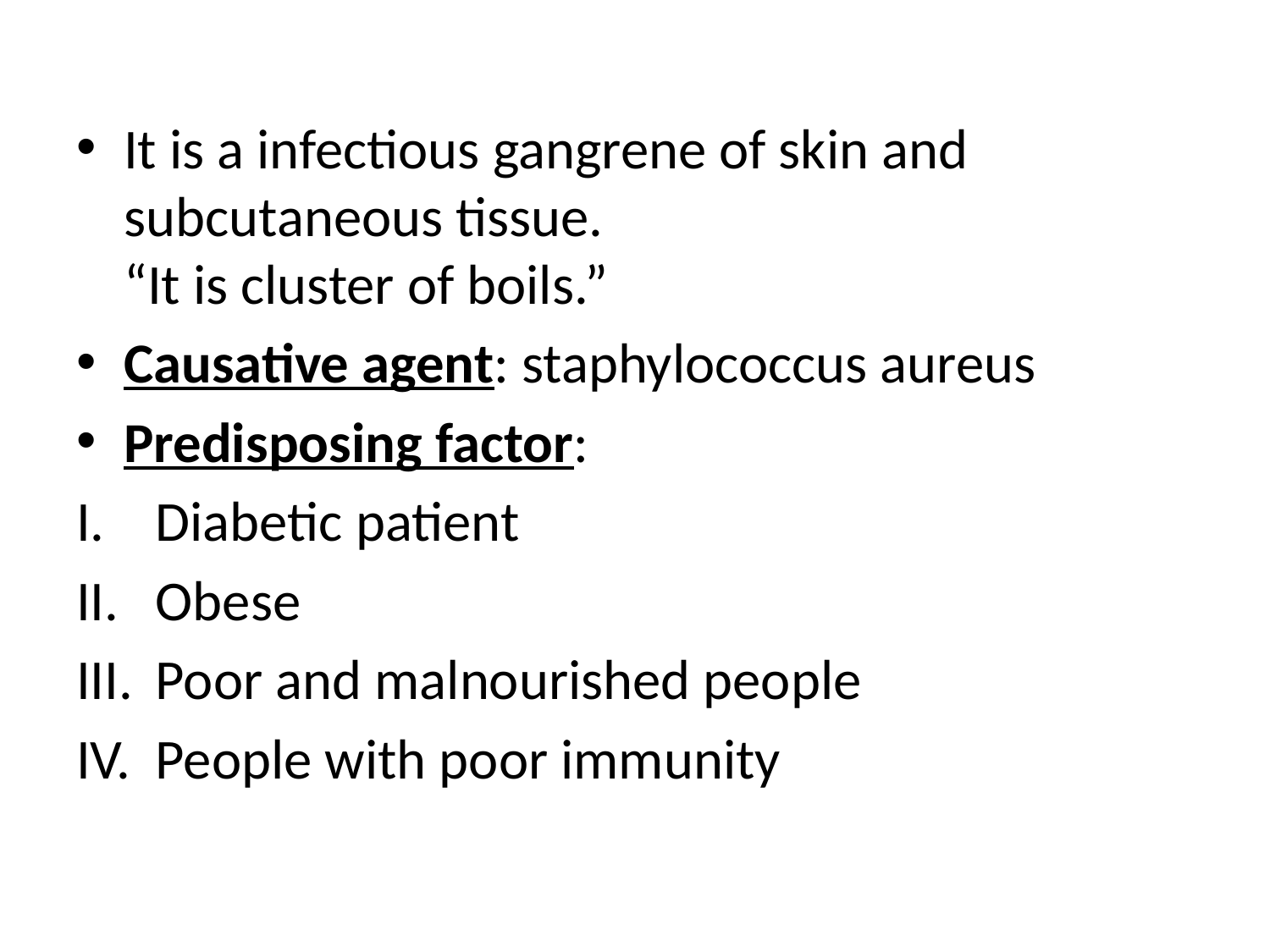

It is a infectious gangrene of skin and subcutaneous tissue.
“It is cluster of boils.”
Causative agent: staphylococcus aureus
Predisposing factor:
Diabetic patient
Obese
Poor and malnourished people
People with poor immunity